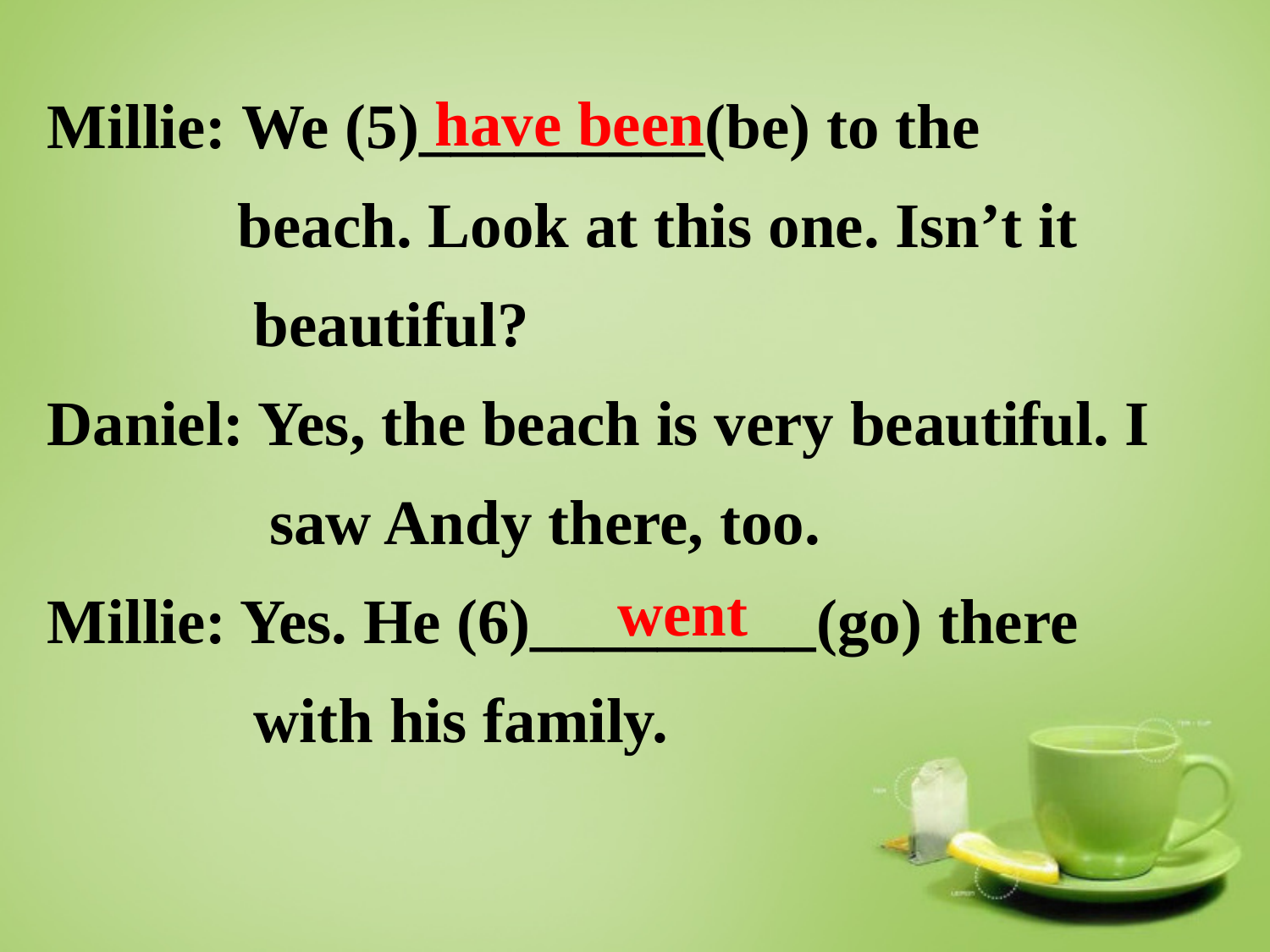

Millie: We (5)_________(be) to the
            beach. Look at this one. Isn’t it
             beautiful?
Daniel: Yes, the beach is very beautiful. I
              saw Andy there, too.
Millie: Yes. He (6)_________(go) there
             with his family.
have been
went